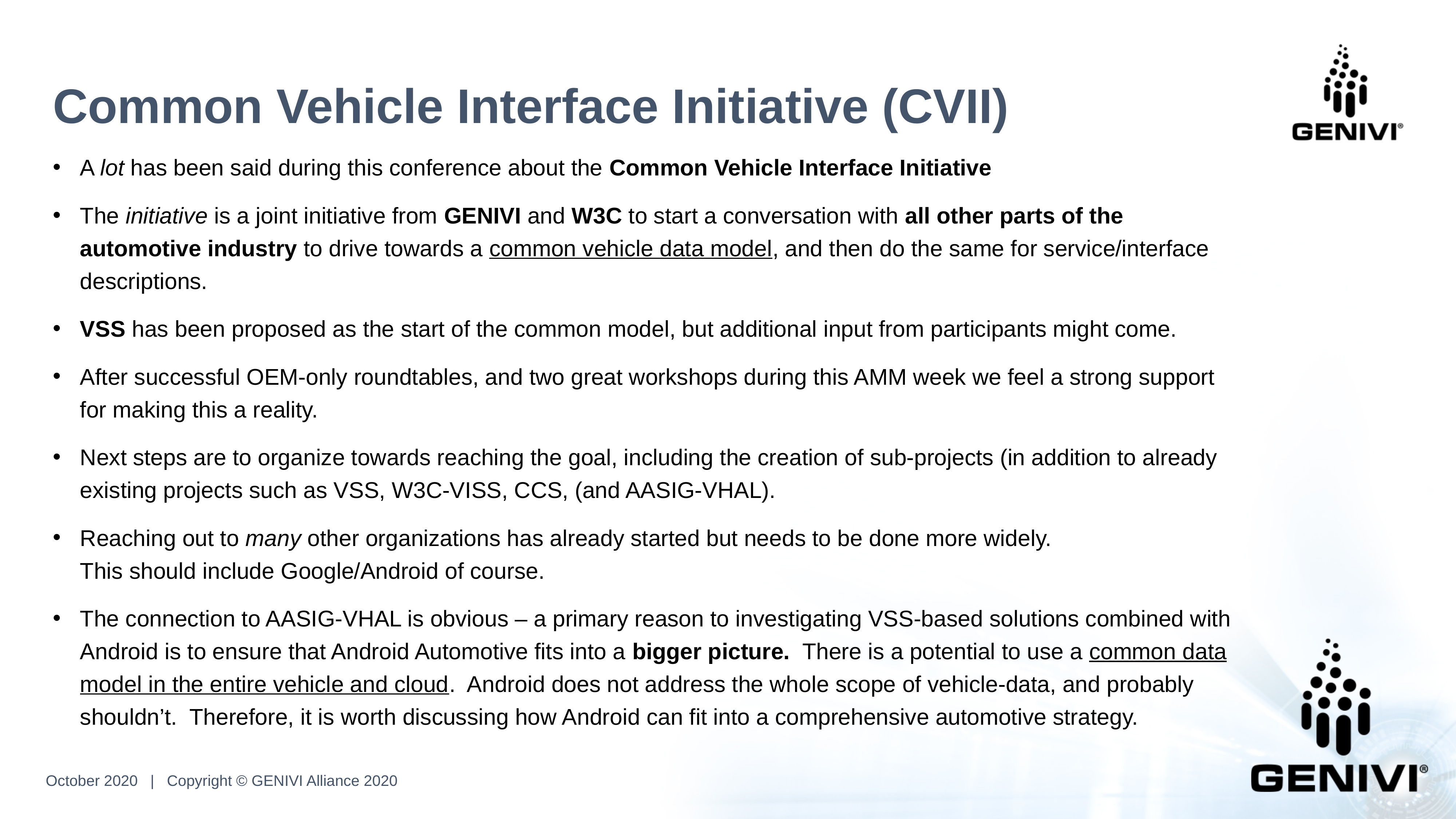

Common Vehicle Interface Initiative (CVII)
A lot has been said during this conference about the Common Vehicle Interface Initiative
The initiative is a joint initiative from GENIVI and W3C to start a conversation with all other parts of the automotive industry to drive towards a common vehicle data model, and then do the same for service/interface descriptions.
VSS has been proposed as the start of the common model, but additional input from participants might come.
After successful OEM-only roundtables, and two great workshops during this AMM week we feel a strong support for making this a reality.
Next steps are to organize towards reaching the goal, including the creation of sub-projects (in addition to already existing projects such as VSS, W3C-VISS, CCS, (and AASIG-VHAL).
Reaching out to many other organizations has already started but needs to be done more widely.
This should include Google/Android of course.
The connection to AASIG-VHAL is obvious – a primary reason to investigating VSS-based solutions combined with Android is to ensure that Android Automotive fits into a bigger picture.  There is a potential to use a common data model in the entire vehicle and cloud.  Android does not address the whole scope of vehicle-data, and probably shouldn’t.  Therefore, it is worth discussing how Android can fit into a comprehensive automotive strategy.